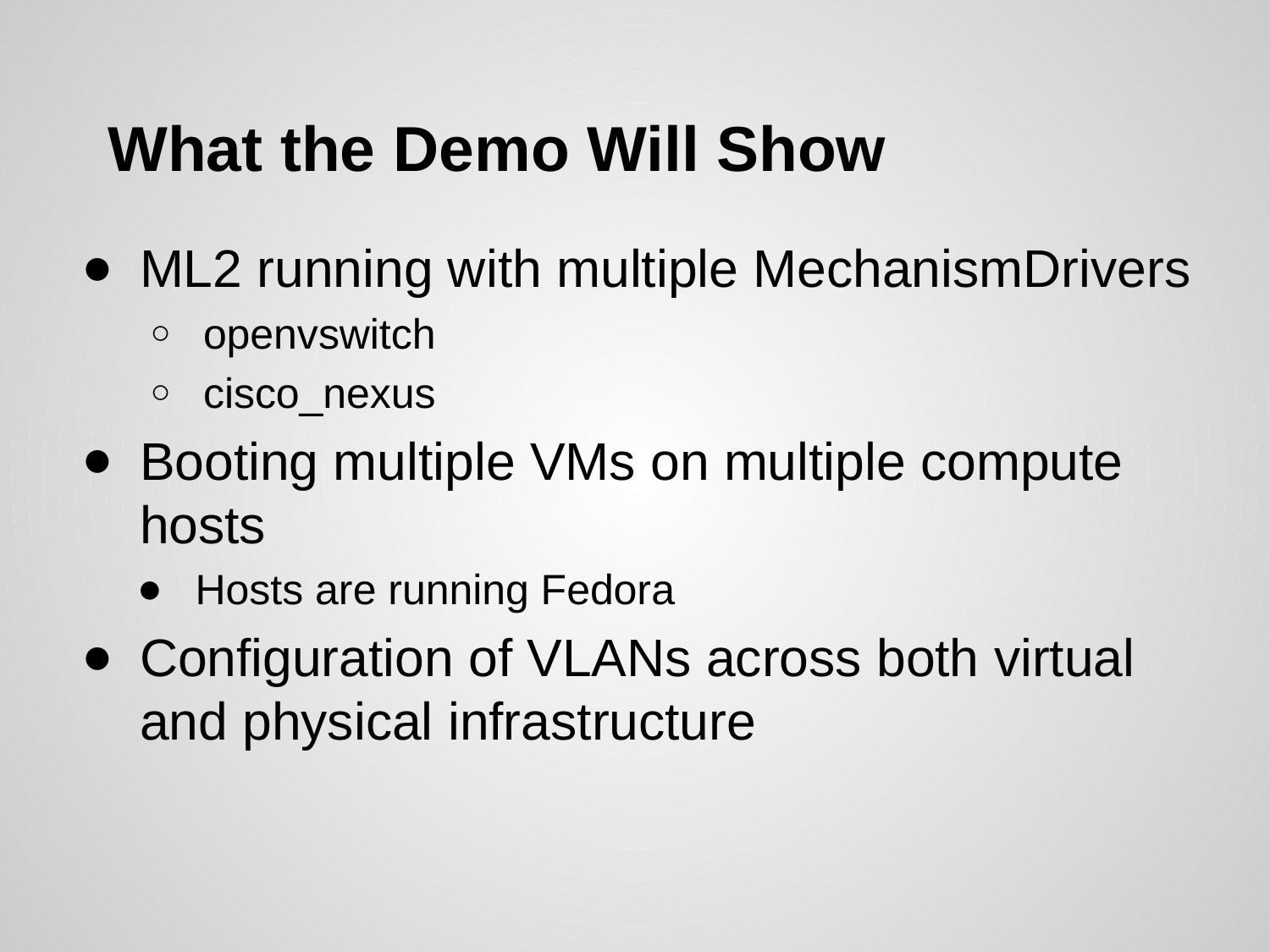

# What the Demo Will Show
ML2 running with multiple MechanismDrivers
openvswitch
cisco_nexus
Booting multiple VMs on multiple compute hosts
Hosts are running Fedora
Configuration of VLANs across both virtual and physical infrastructure